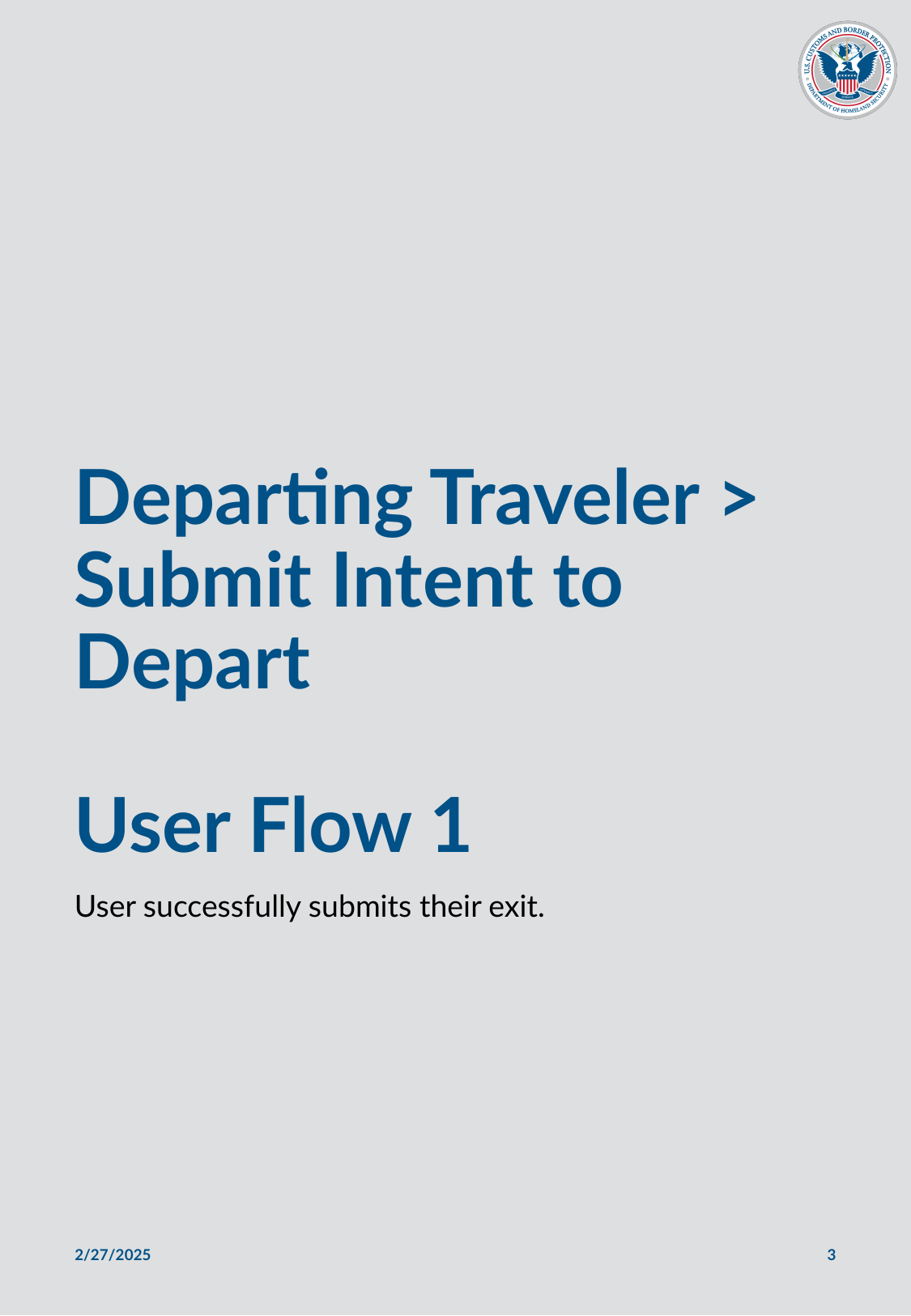

# Departing Traveler > Submit Intent to Depart User Flow 1
User successfully submits their exit.
2/27/2025

3